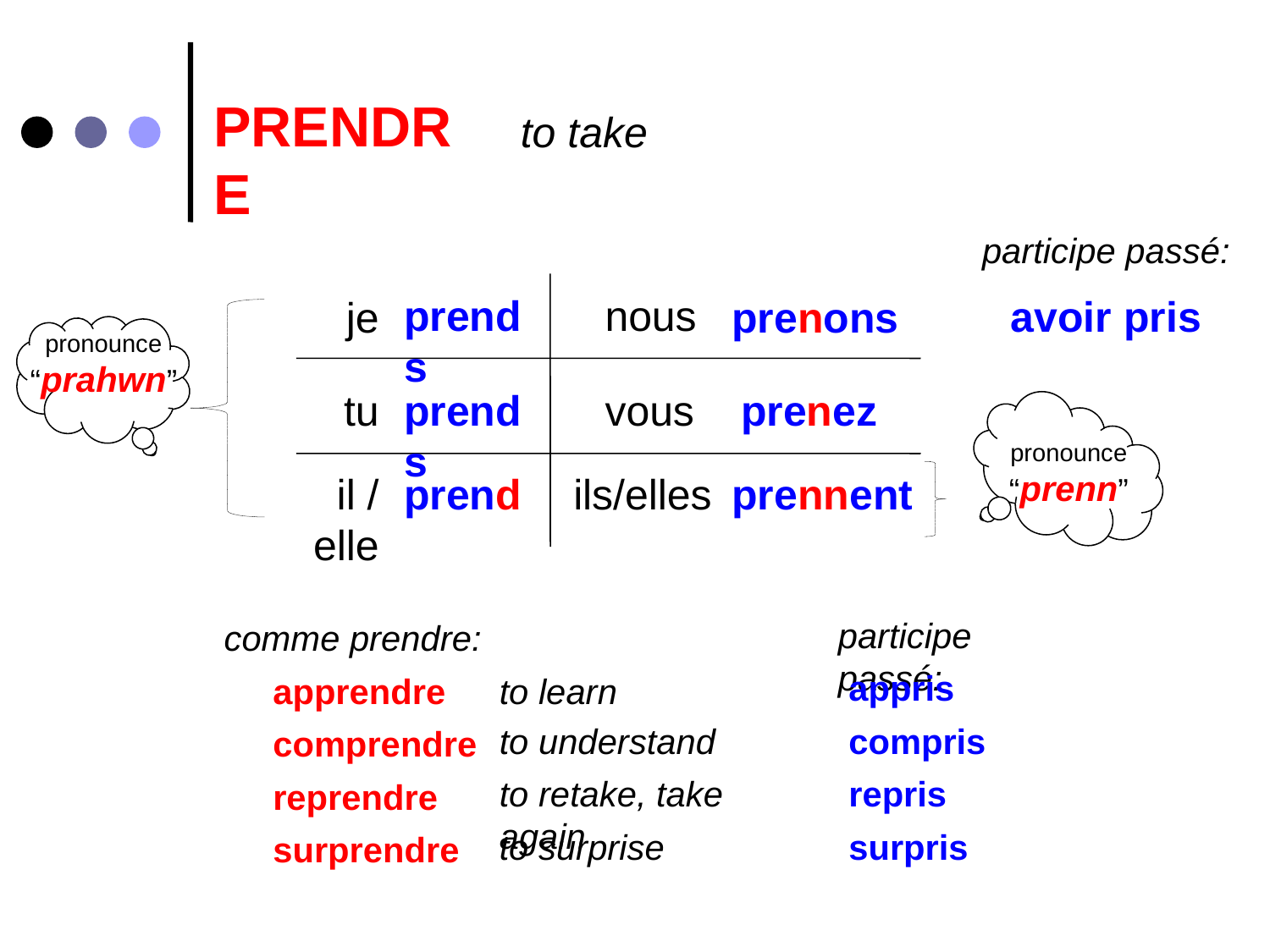

PRENDRE
to take
participe passé:

prends
nous
avoir pris
je
prenons

pronounce
“prahwn”

tu
prends
vous
 prenez

pronounce
“prenn”

il / elle
prend
ils/elles
prennent

participe passé:
comme prendre:
     apprendre
     comprendre
     reprendre
     surprendre

appris
to learn
to understand
compris
to retake, take again
repris
to surprise
surpris